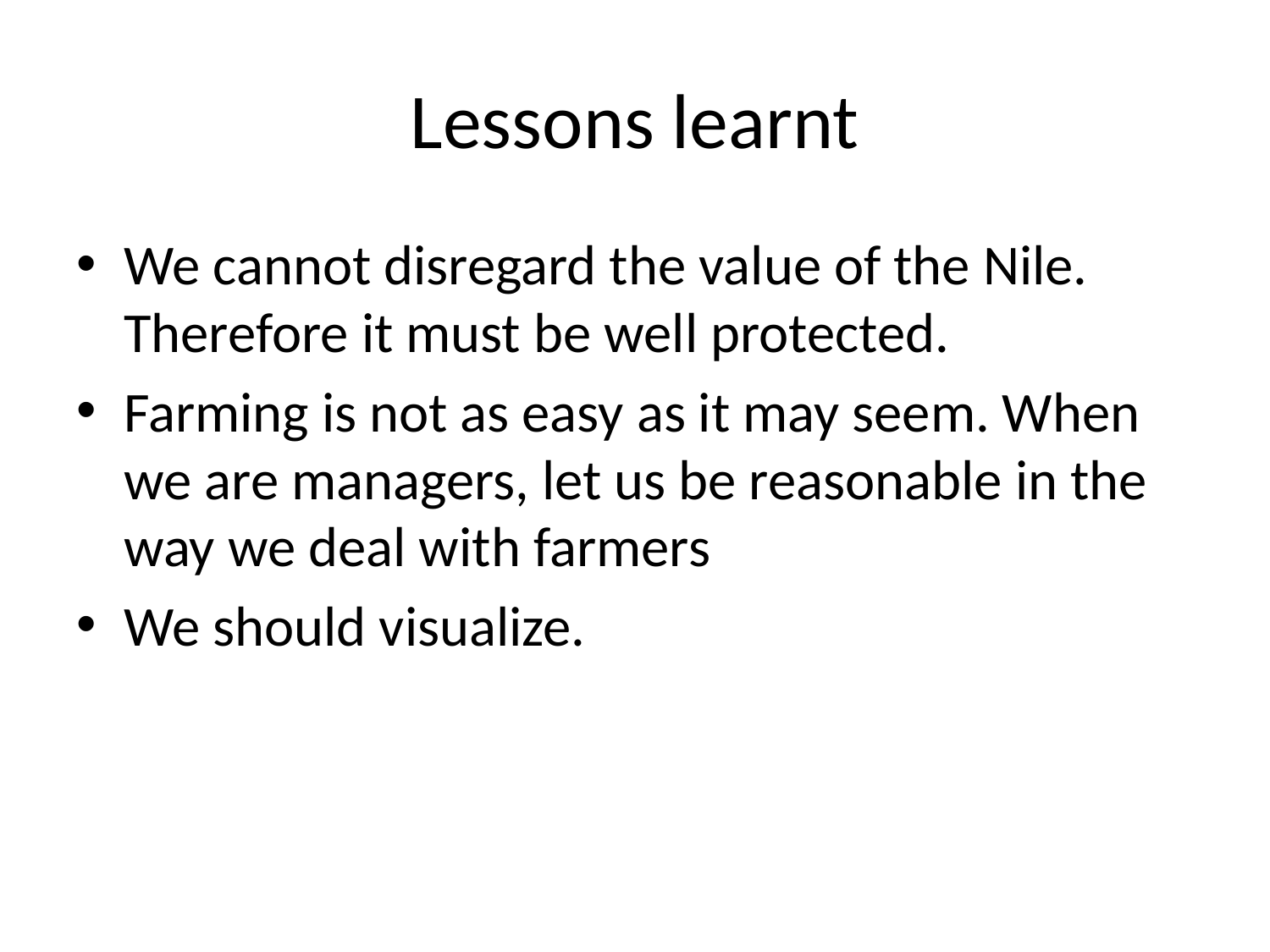

# Lessons learnt
We cannot disregard the value of the Nile. Therefore it must be well protected.
Farming is not as easy as it may seem. When we are managers, let us be reasonable in the way we deal with farmers
We should visualize.